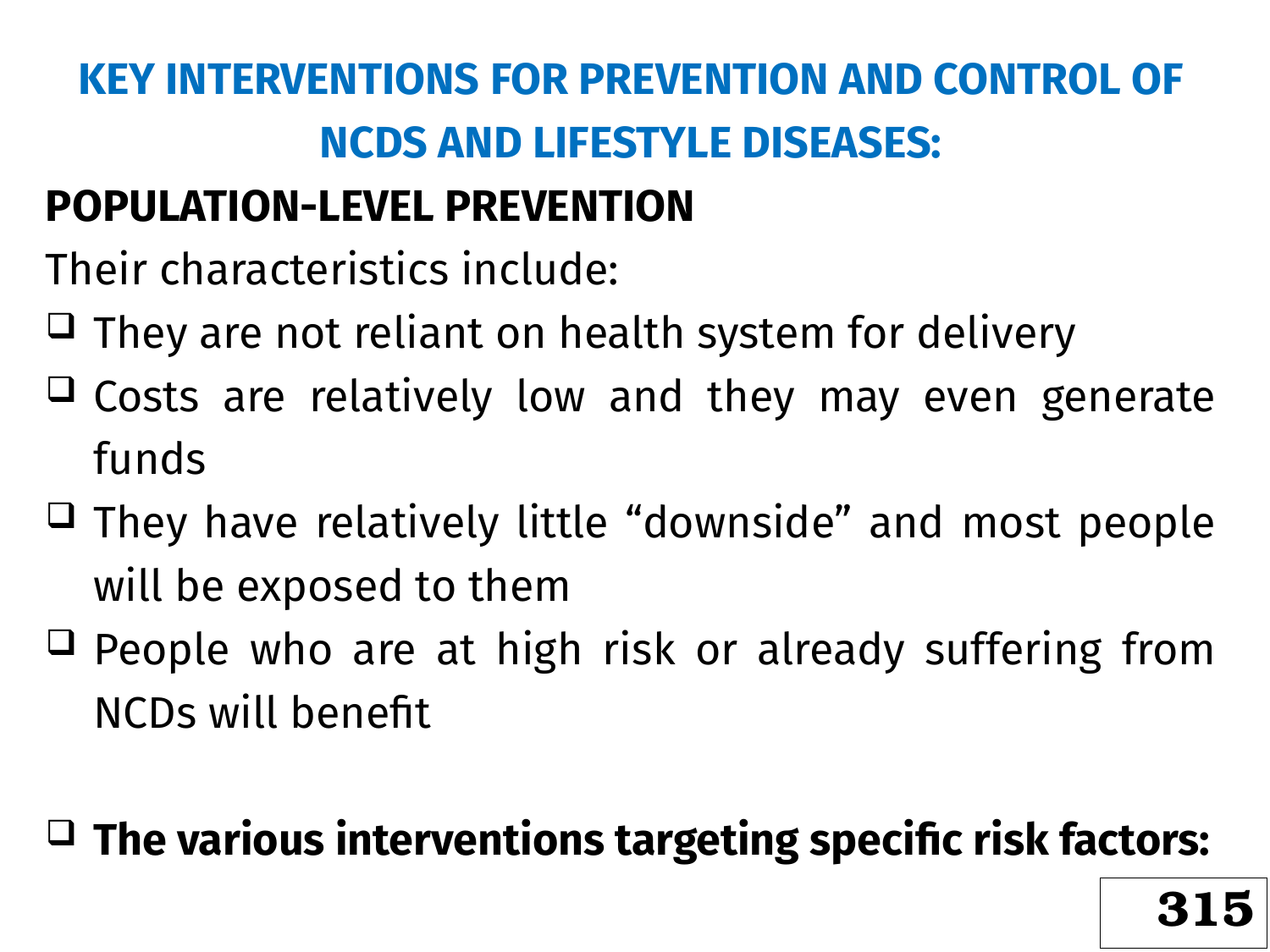

KEY INTERVENTIONS FOR PREVENTION AND CONTROL OF NCDS AND LIFESTYLE DISEASES:
POPULATION-LEVEL PREVENTION
Their characteristics include:
They are not reliant on health system for delivery
Costs are relatively low and they may even generate funds
They have relatively little “downside” and most people will be exposed to them
People who are at high risk or already suffering from NCDs will benefit

The various interventions targeting specific risk factors:

315